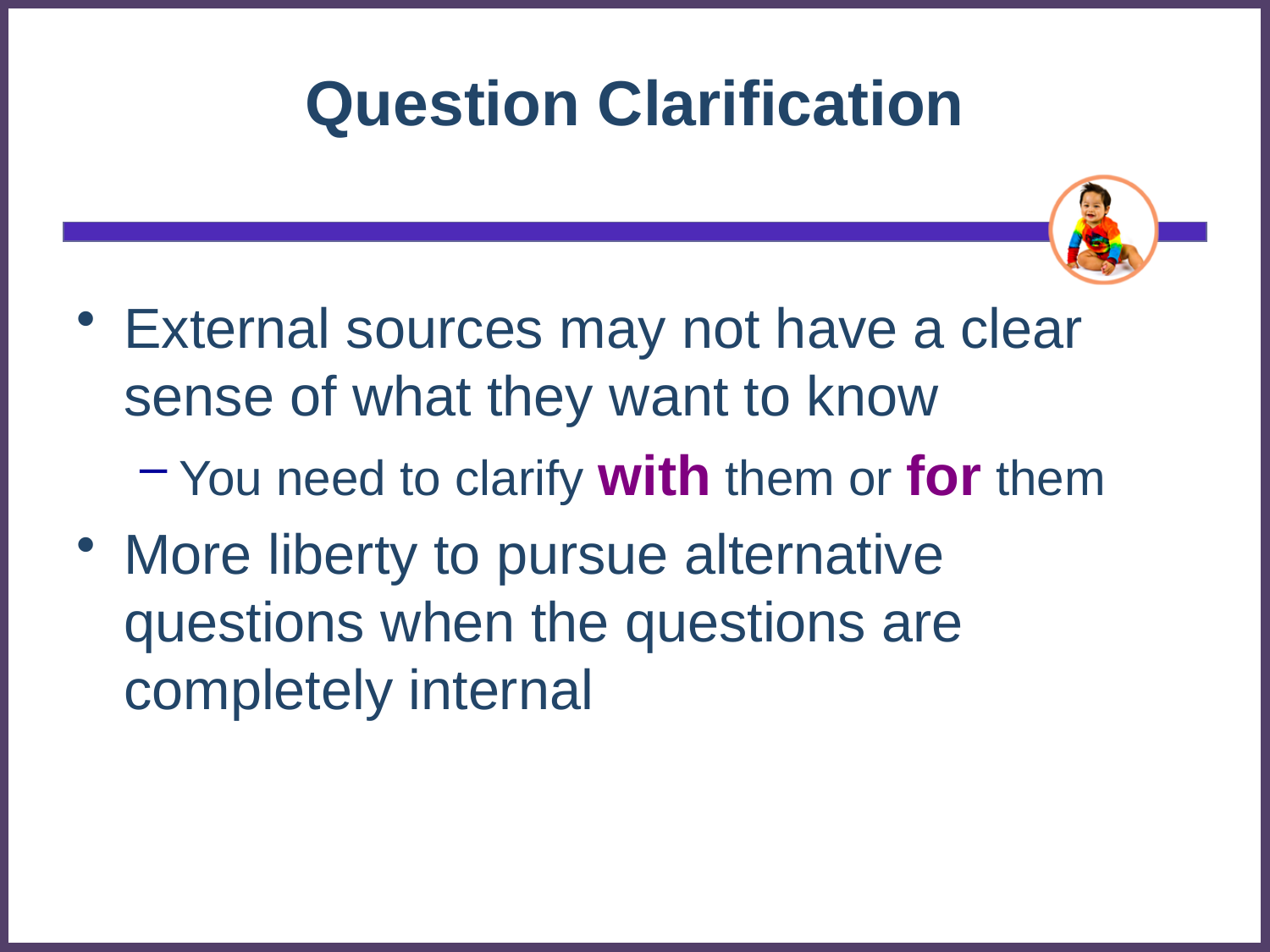

# Question Clarification
External sources may not have a clear sense of what they want to know
You need to clarify with them or for them
More liberty to pursue alternative questions when the questions are completely internal